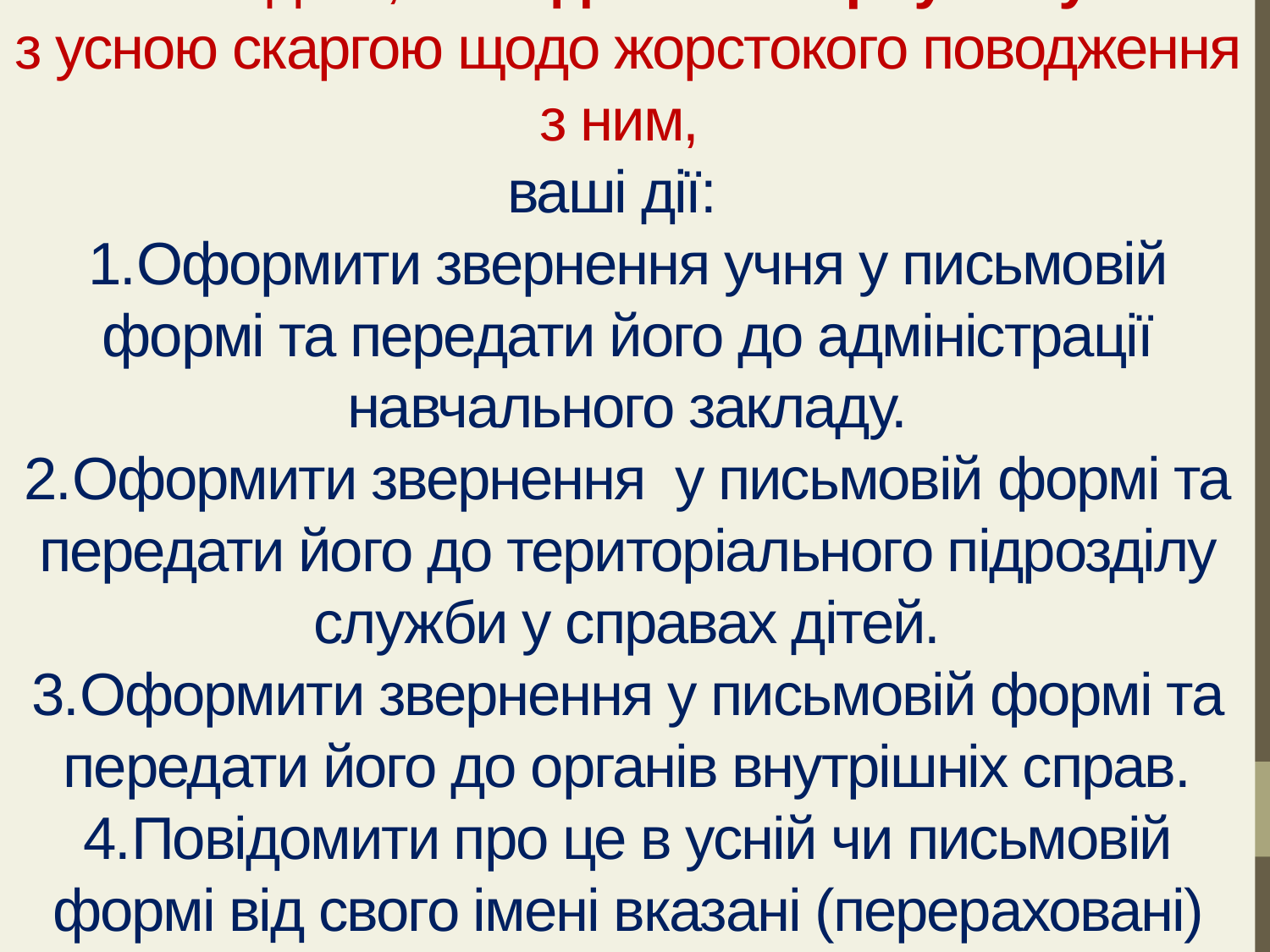

# ІІ. У випадках, коли до вас звернувся учень з усною скаргою щодо жорстокого поводження з ним, ваші дії:   1.Оформити звернення учня у письмовій формі та передати його до адміністрації навчального закладу. 2.Оформити звернення  у письмовій формі та передати його до територіального підрозділу служби у справах дітей. 3.Оформити звернення у письмовій формі та передати його до органів внутрішніх справ. 4.Повідомити про це в усній чи письмовій формі від свого імені вказані (перераховані) вище органи.